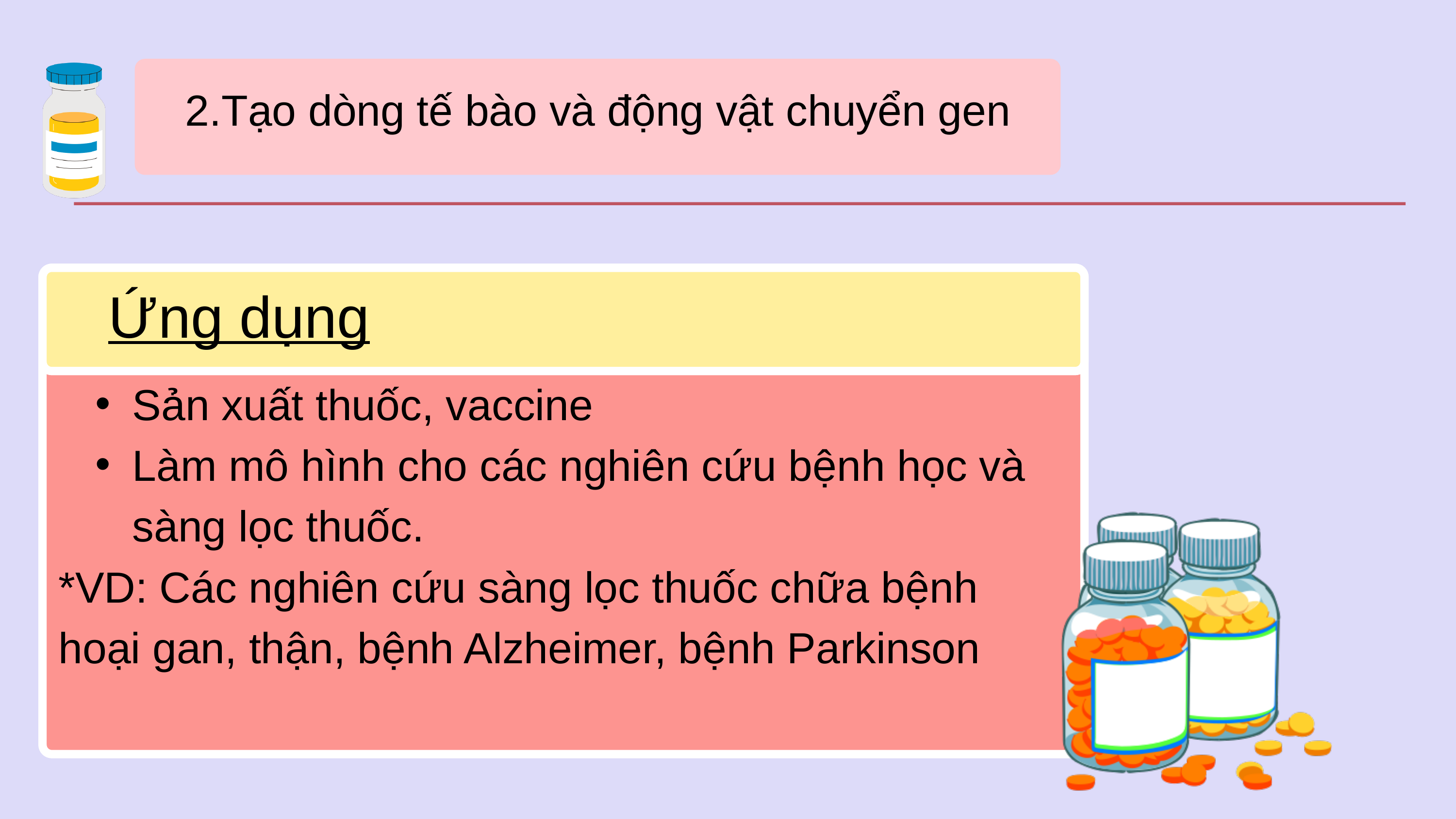

2.Tạo dòng tế bào và động vật chuyển gen

Ứng dụng

Sản xuất thuốc, vaccine
Làm mô hình cho các nghiên cứu bệnh học và sàng lọc thuốc.
*VD: Các nghiên cứu sàng lọc thuốc chữa bệnh hoại gan, thận, bệnh Alzheimer, bệnh Parkinson